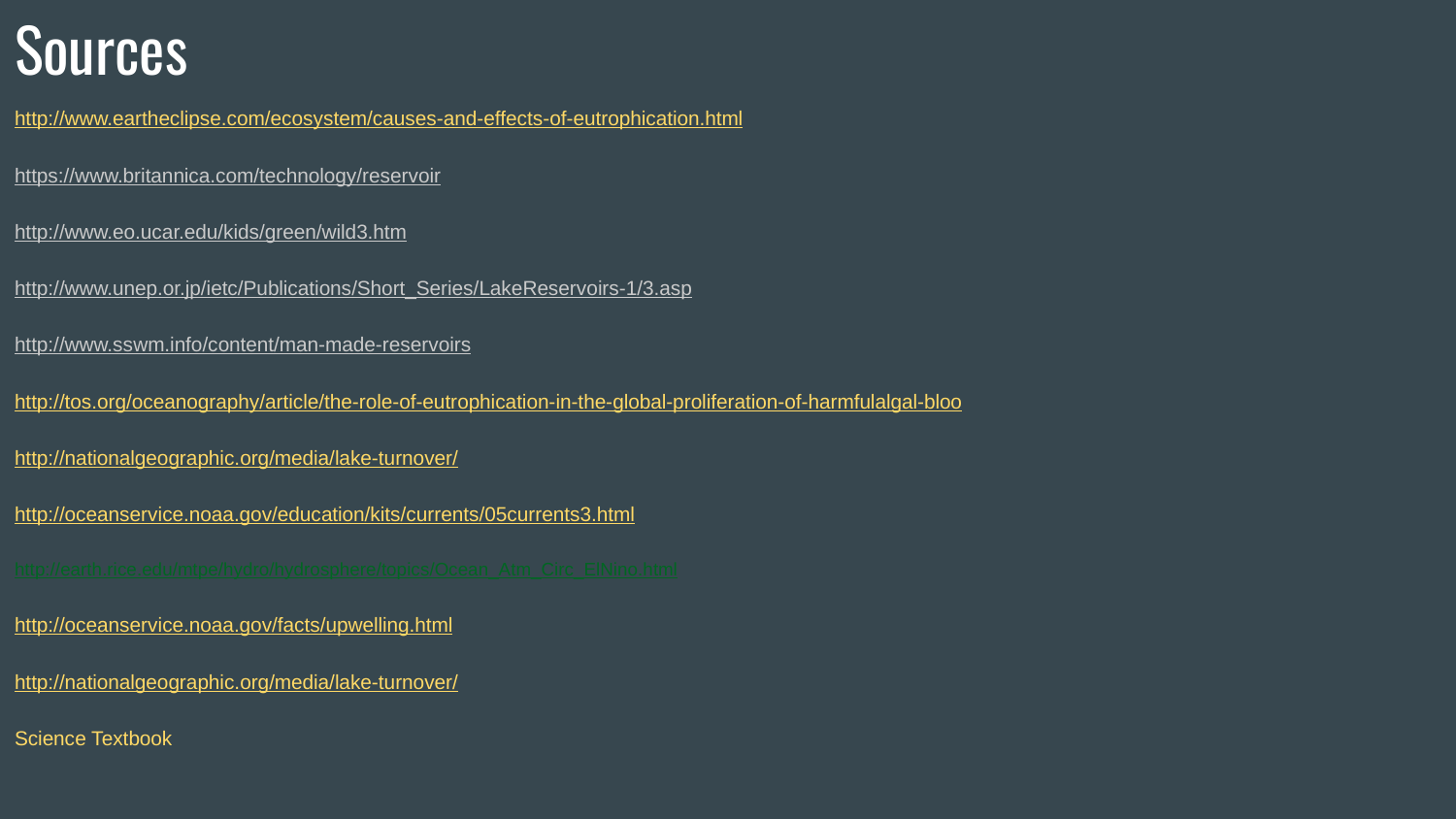

# Sources
http://www.eartheclipse.com/ecosystem/causes-and-effects-of-eutrophication.html
https://www.britannica.com/technology/reservoir
http://www.eo.ucar.edu/kids/green/wild3.htm
http://www.unep.or.jp/ietc/Publications/Short_Series/LakeReservoirs-1/3.asp
http://www.sswm.info/content/man-made-reservoirs
http://tos.org/oceanography/article/the-role-of-eutrophication-in-the-global-proliferation-of-harmfulalgal-bloo
http://nationalgeographic.org/media/lake-turnover/
http://oceanservice.noaa.gov/education/kits/currents/05currents3.html
http://earth.rice.edu/mtpe/hydro/hydrosphere/topics/Ocean_Atm_Circ_ElNino.html
http://oceanservice.noaa.gov/facts/upwelling.html
http://nationalgeographic.org/media/lake-turnover/
Science Textbook